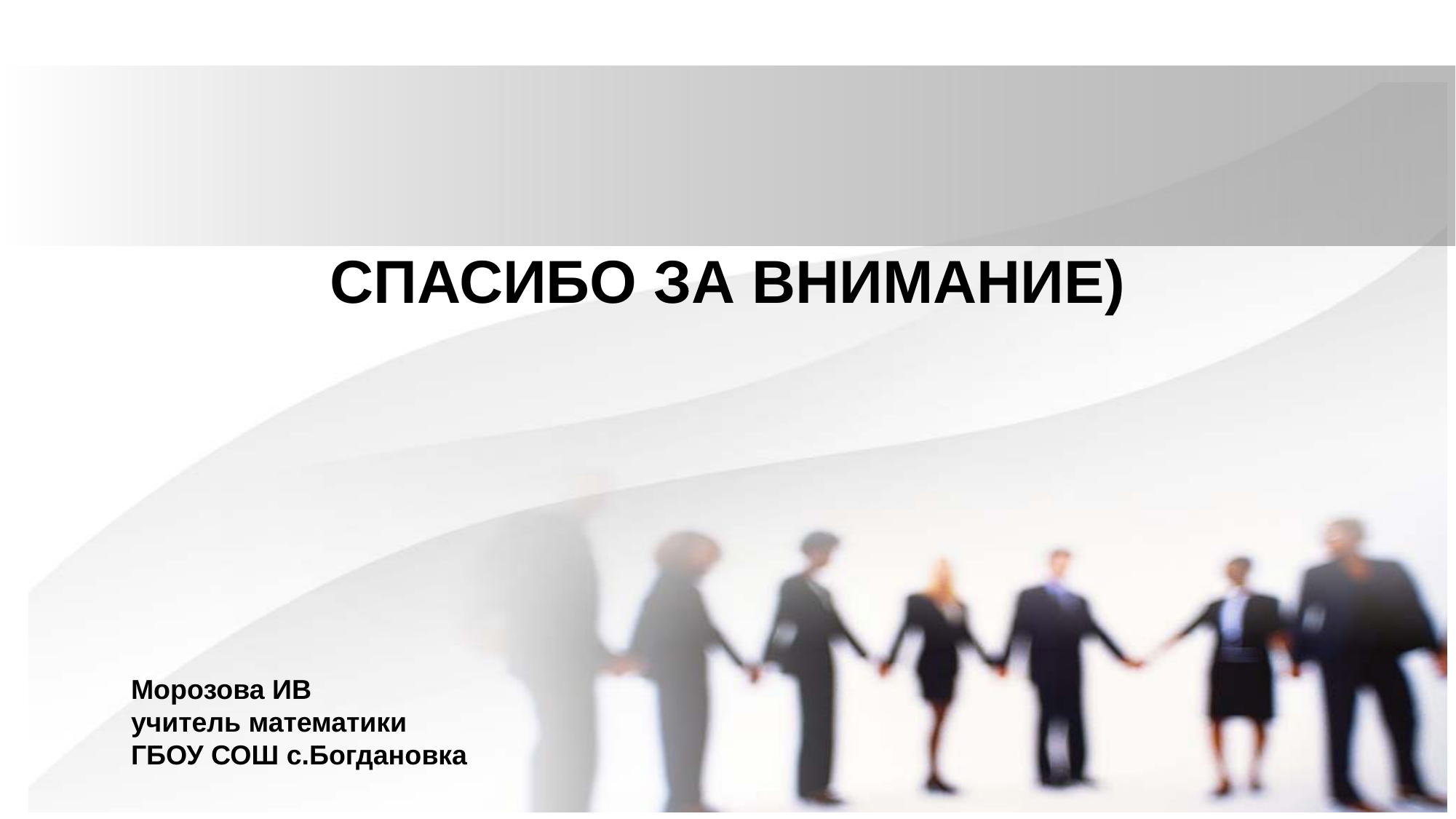

# СПАСИБО ЗА ВНИМАНИЕ)
Морозова ИВ
учитель математики
ГБОУ СОШ с.Богдановка